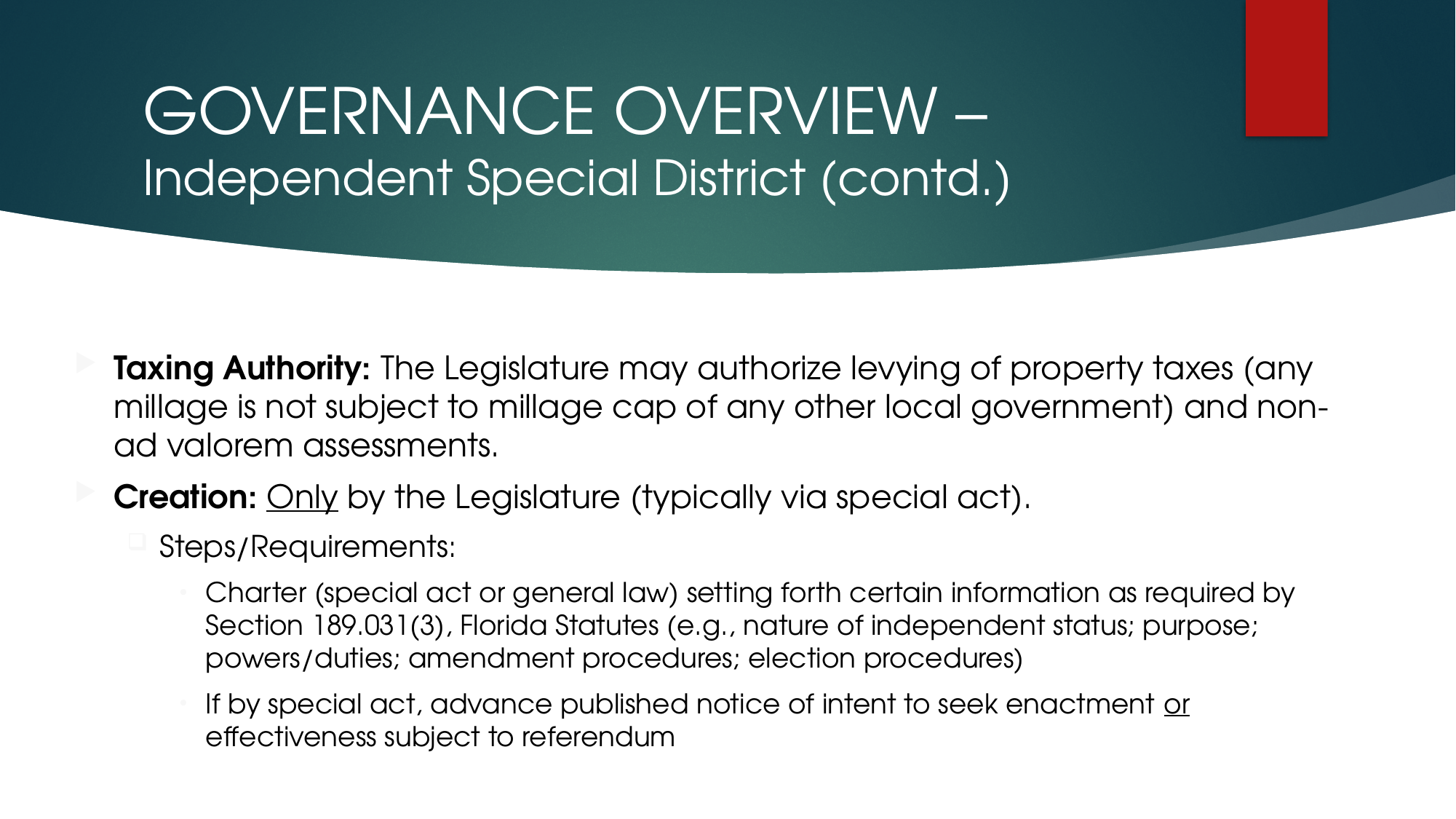

6
# Governance Overview – Independent Special District (contd.)

Taxing Authority: The Legislature may authorize levying of property taxes (any millage is not subject to millage cap of any other local government) and non-ad valorem assessments.
Creation: Only by the Legislature (typically via special act).
Steps/Requirements:
Charter (special act or general law) setting forth certain information as required by Section 189.031(3), Florida Statutes (e.g., nature of independent status; purpose; powers/duties; amendment procedures; election procedures)
If by special act, advance published notice of intent to seek enactment or effectiveness subject to referendum